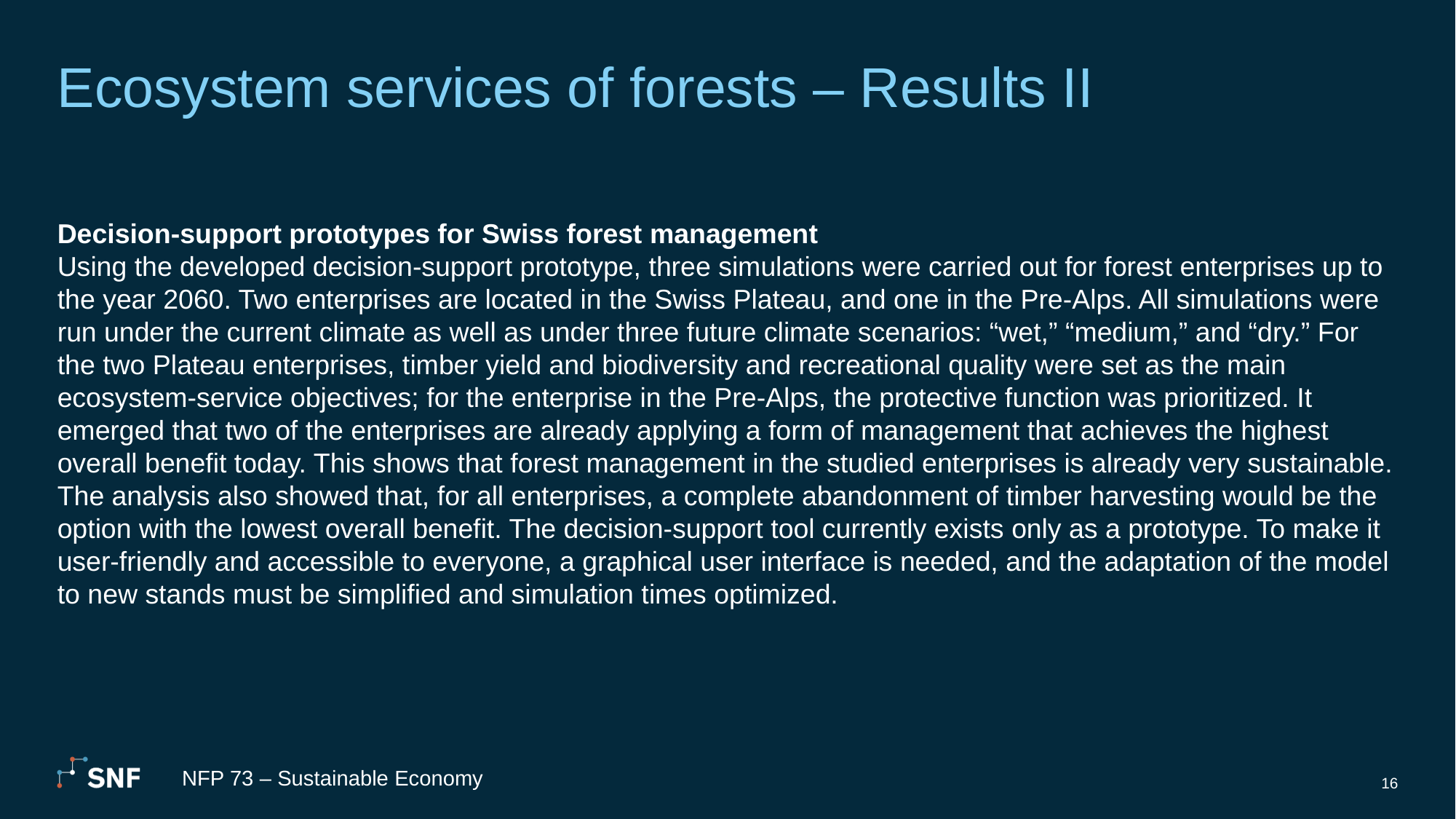

# Ecosystem services of forests – Results II
Decision-support prototypes for Swiss forest management
Using the developed decision-support prototype, three simulations were carried out for forest enterprises up to the year 2060. Two enterprises are located in the Swiss Plateau, and one in the Pre-Alps. All simulations were run under the current climate as well as under three future climate scenarios: “wet,” “medium,” and “dry.” For the two Plateau enterprises, timber yield and biodiversity and recreational quality were set as the main ecosystem-service objectives; for the enterprise in the Pre-Alps, the protective function was prioritized. It emerged that two of the enterprises are already applying a form of management that achieves the highest overall benefit today. This shows that forest management in the studied enterprises is already very sustainable. The analysis also showed that, for all enterprises, a complete abandonment of timber harvesting would be the option with the lowest overall benefit. The decision-support tool currently exists only as a prototype. To make it user-friendly and accessible to everyone, a graphical user interface is needed, and the adaptation of the model to new stands must be simplified and simulation times optimized.
NFP 73 – Sustainable Economy
16